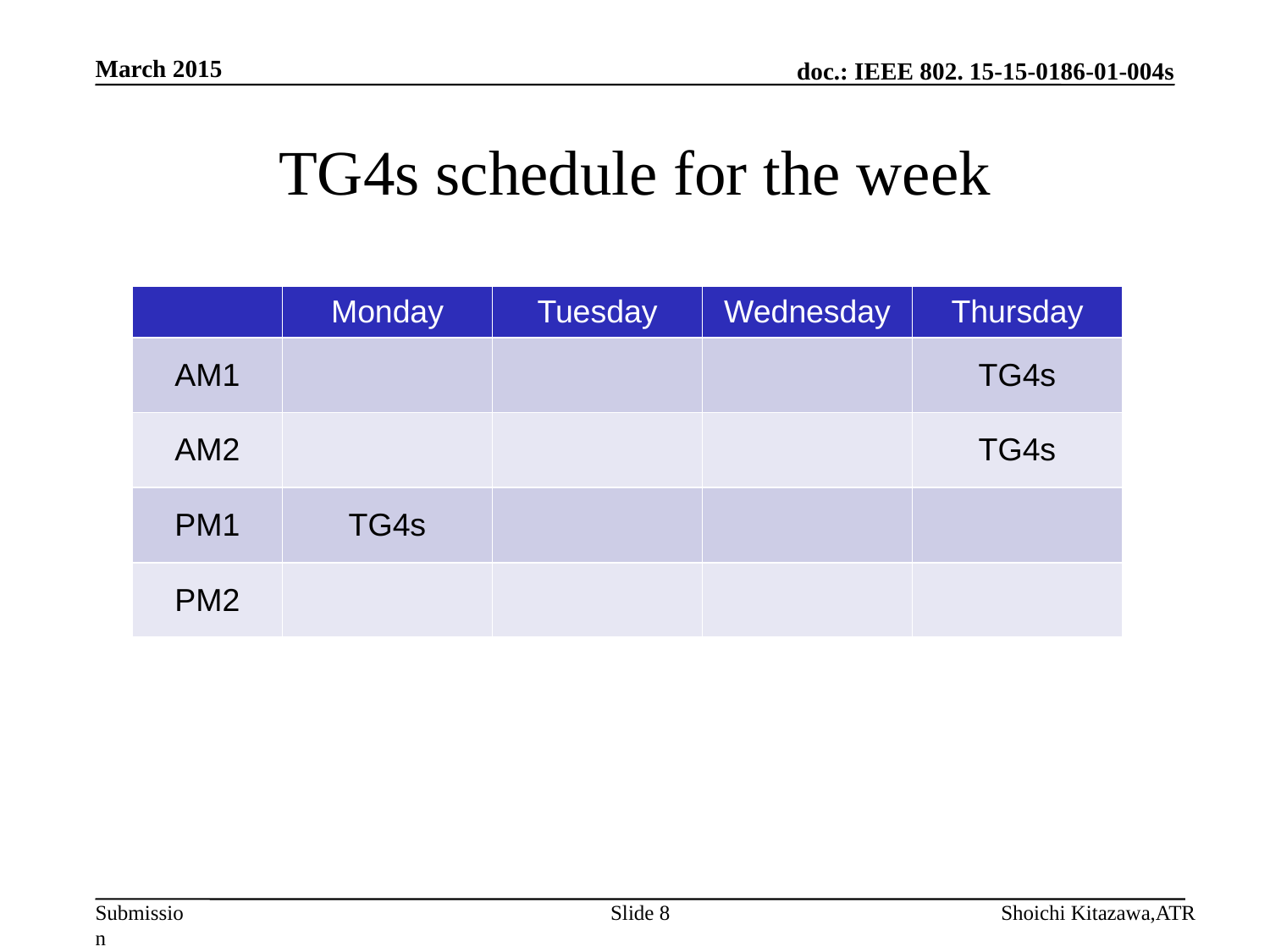

March 2015
# TG4s schedule for the week
|  | Monday | Tuesday | Wednesday | Thursday |
| --- | --- | --- | --- | --- |
| AM1 |  |  |  | TG4s |
| AM2 |  |  |  | TG4s |
| PM1 | TG4s |  |  |  |
| PM2 |  |  |  |  |
Slide 8
Shoichi Kitazawa,ATR